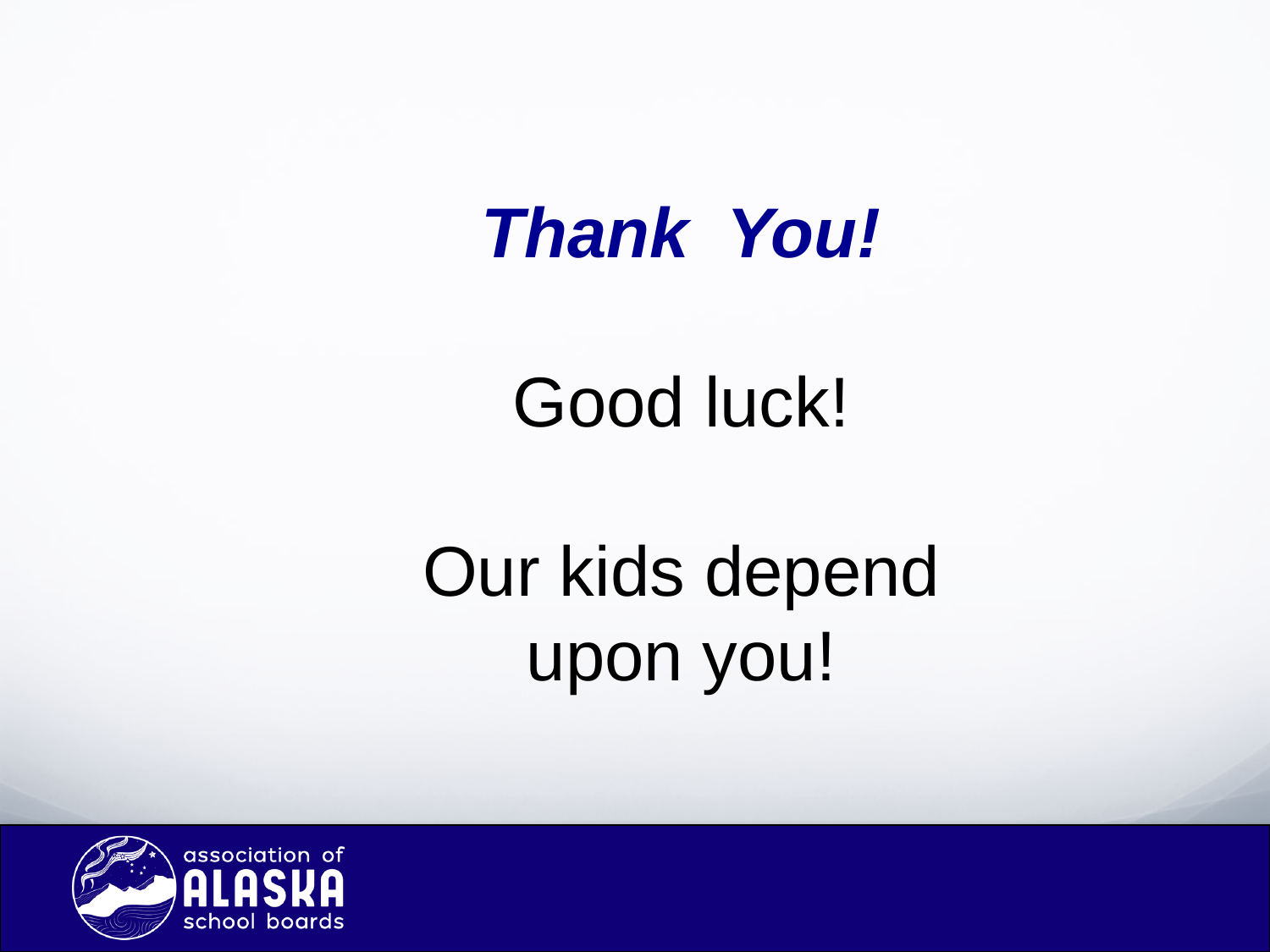

Thank  You!

Good luck!

Our kids depend upon you!